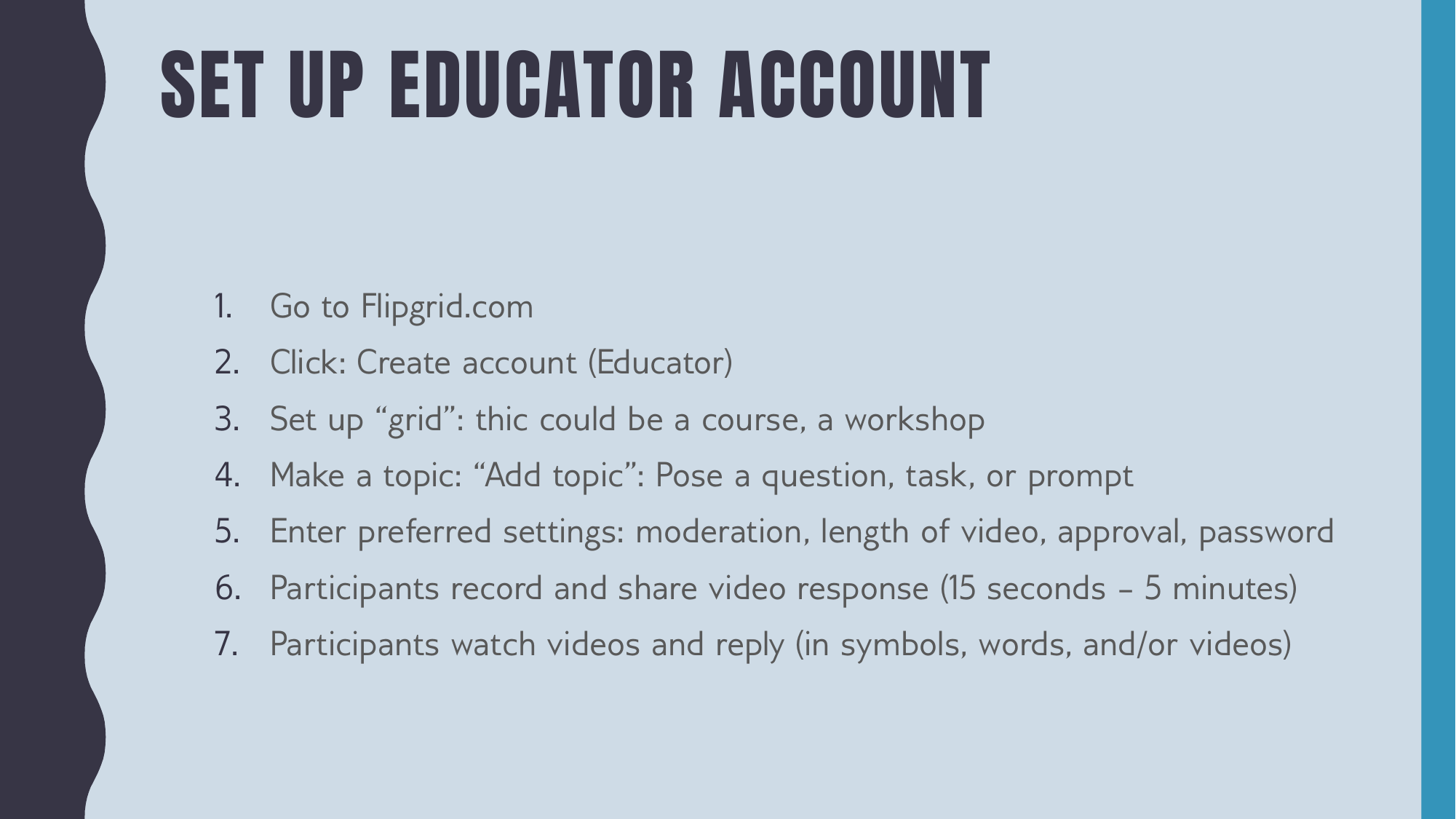

# SET UP Educator ACCOUNT
Go to Flipgrid.com
Click: Create account (Educator)
Set up “grid”: thic could be a course, a workshop
Make a topic: “Add topic”: Pose a question, task, or prompt
Enter preferred settings: moderation, length of video, approval, password
Participants record and share video response (15 seconds – 5 minutes)
Participants watch videos and reply (in symbols, words, and/or videos)